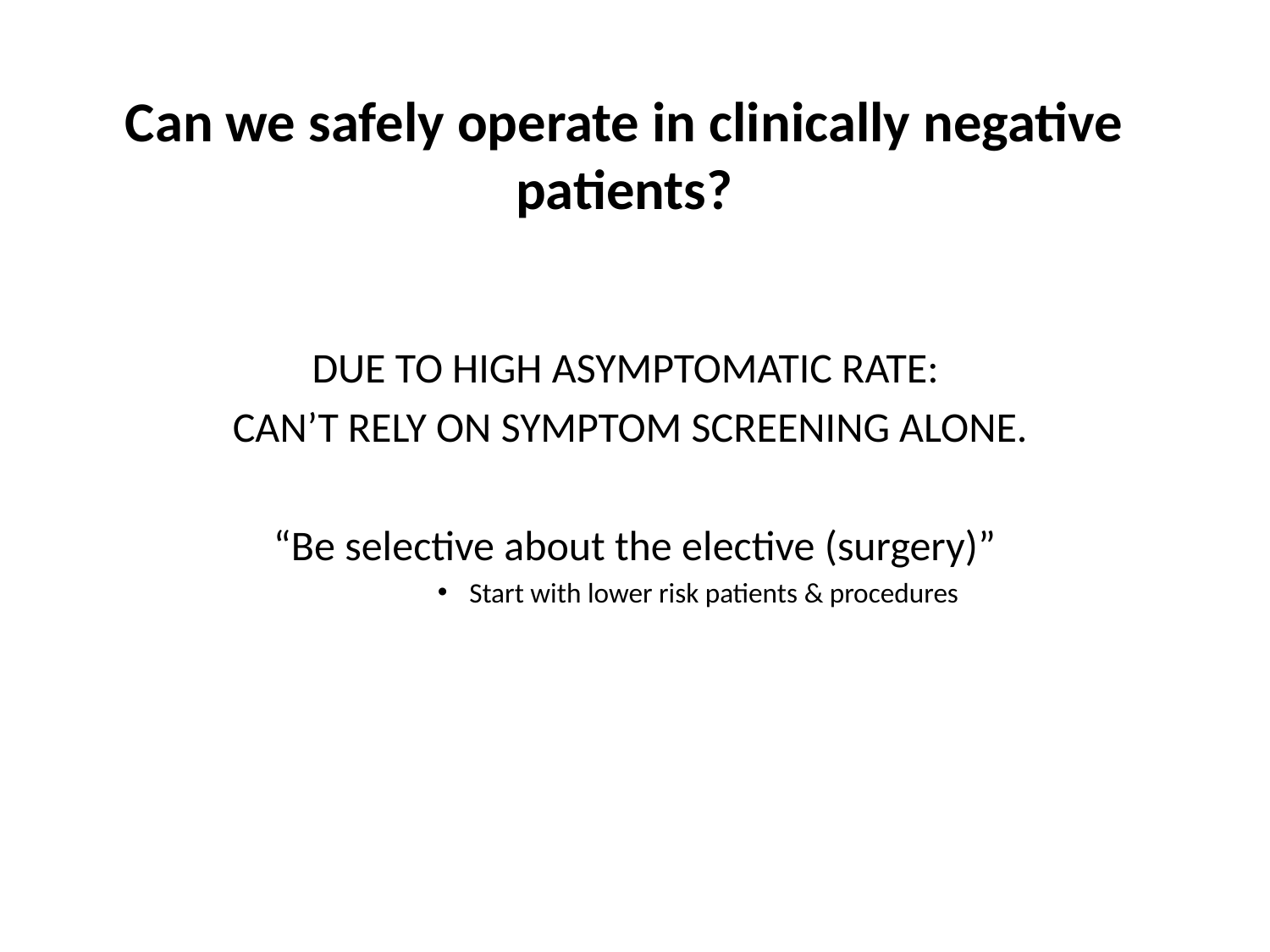

# Can we safely operate in clinically negative patients?

DUE TO HIGH ASYMPTOMATIC RATE:
CAN’T RELY ON SYMPTOM SCREENING ALONE.

“Be selective about the elective (surgery)”
Start with lower risk patients & procedures